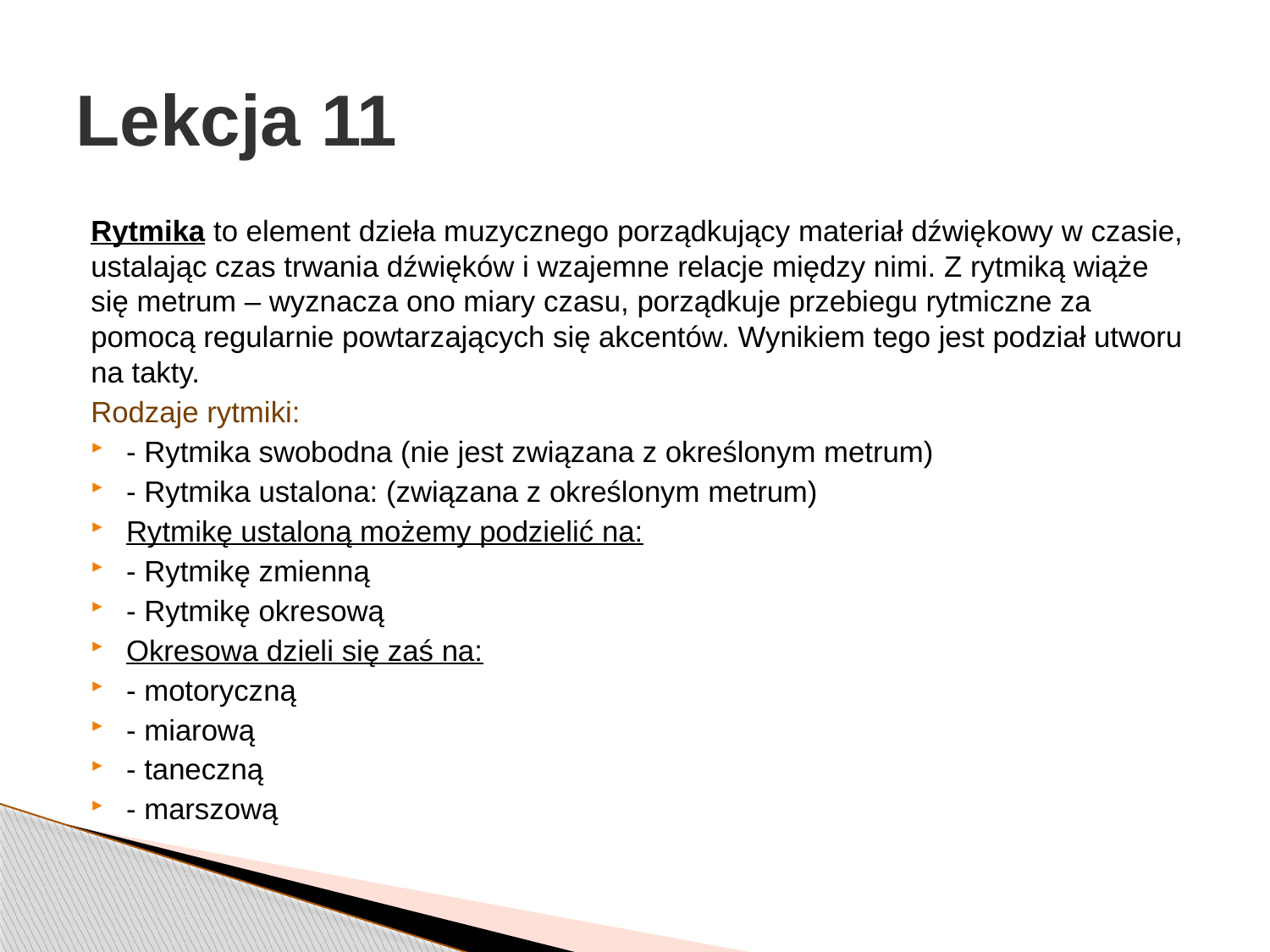

# Lekcja 11
Rytmika to element dzieła muzycznego porządkujący materiał dźwiękowy w czasie, ustalając czas trwania dźwięków i wzajemne relacje między nimi. Z rytmiką wiąże się metrum – wyznacza ono miary czasu, porządkuje przebiegu rytmiczne za pomocą regularnie powtarzających się akcentów. Wynikiem tego jest podział utworu na takty.
Rodzaje rytmiki:
- Rytmika swobodna (nie jest związana z określonym metrum)
- Rytmika ustalona: (związana z określonym metrum)
Rytmikę ustaloną możemy podzielić na:
- Rytmikę zmienną
- Rytmikę okresową
Okresowa dzieli się zaś na:
- motoryczną
- miarową
- taneczną
- marszową